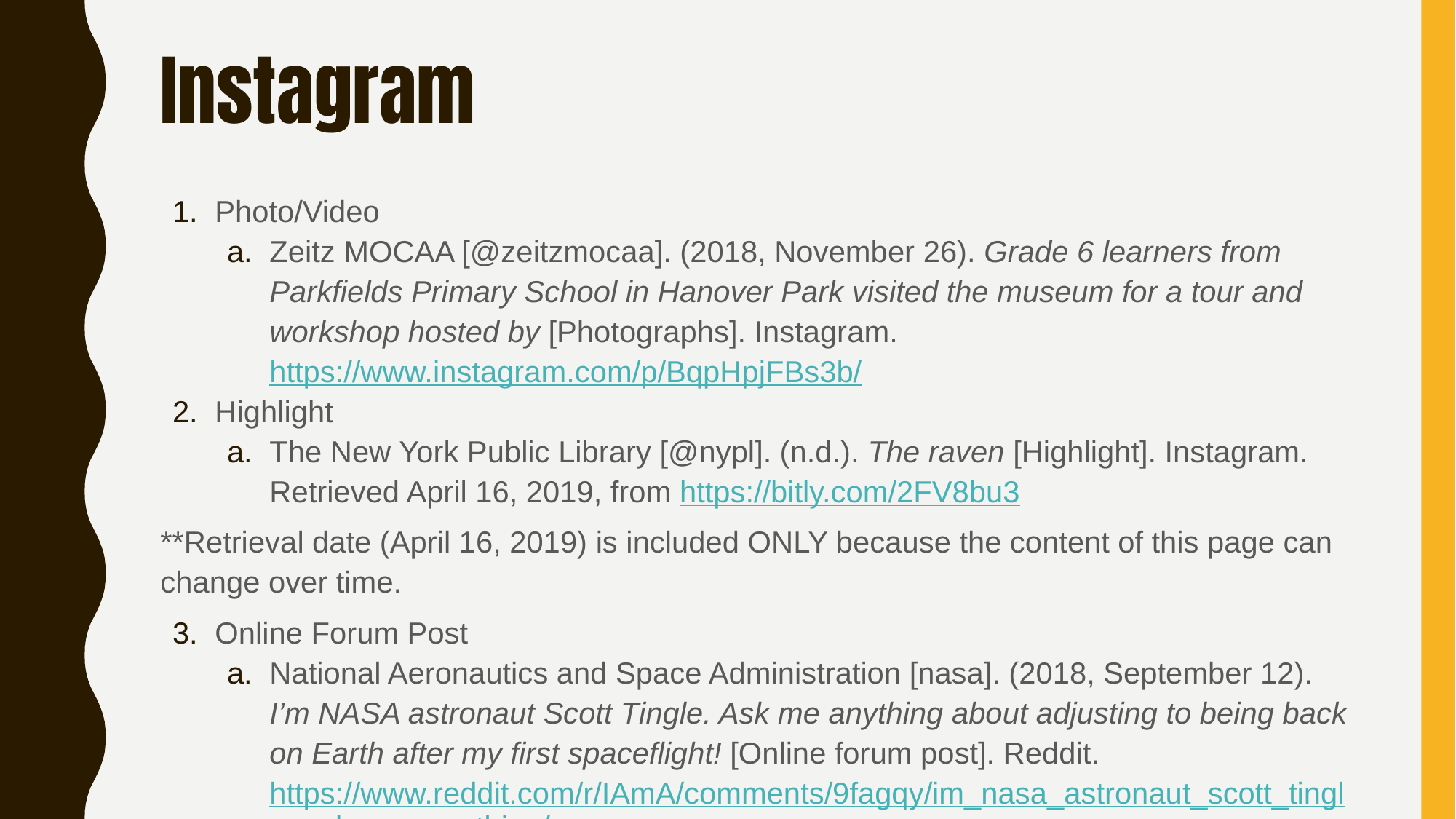

# Instagram
Photo/Video
Zeitz MOCAA [@zeitzmocaa]. (2018, November 26). Grade 6 learners from Parkfields Primary School in Hanover Park visited the museum for a tour and workshop hosted by [Photographs]. Instagram. https://www.instagram.com/p/BqpHpjFBs3b/
Highlight
The New York Public Library [@nypl]. (n.d.). The raven [Highlight]. Instagram. Retrieved April 16, 2019, from https://bitly.com/2FV8bu3
**Retrieval date (April 16, 2019) is included ONLY because the content of this page can change over time.
Online Forum Post
National Aeronautics and Space Administration [nasa]. (2018, September 12). I’m NASA astronaut Scott Tingle. Ask me anything about adjusting to being back on Earth after my first spaceflight! [Online forum post]. Reddit. https://www.reddit.com/r/IAmA/comments/9fagqy/im_nasa_astronaut_scott_tingle_ask_me_anything/